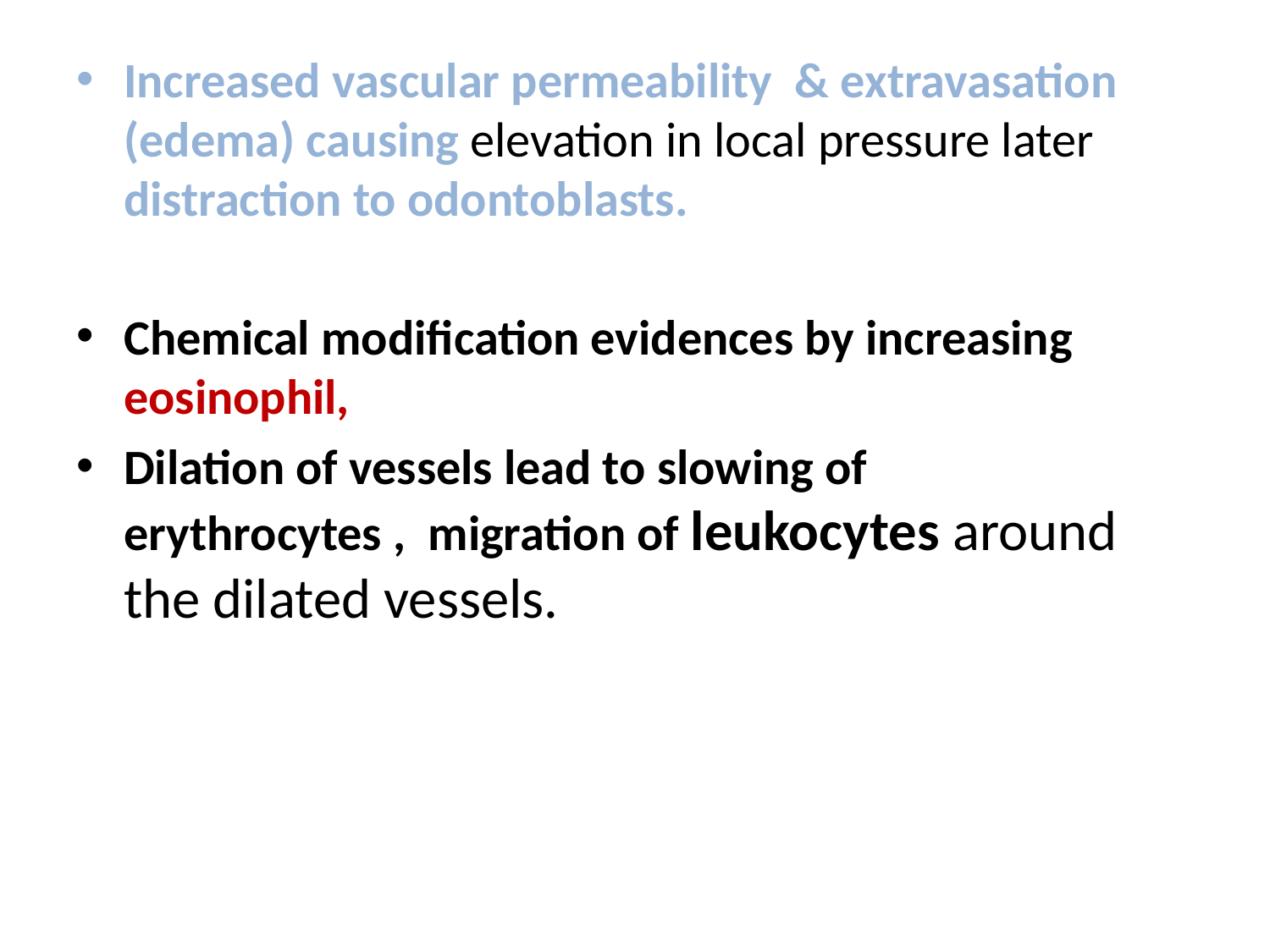

Increased vascular permeability  & extravasation (edema) causing elevation in local pressure later distraction to odontoblasts.

Chemical modification evidences by increasing eosinophil,
Dilation of vessels lead to slowing of erythrocytes ,  migration of leukocytes around the dilated vessels.